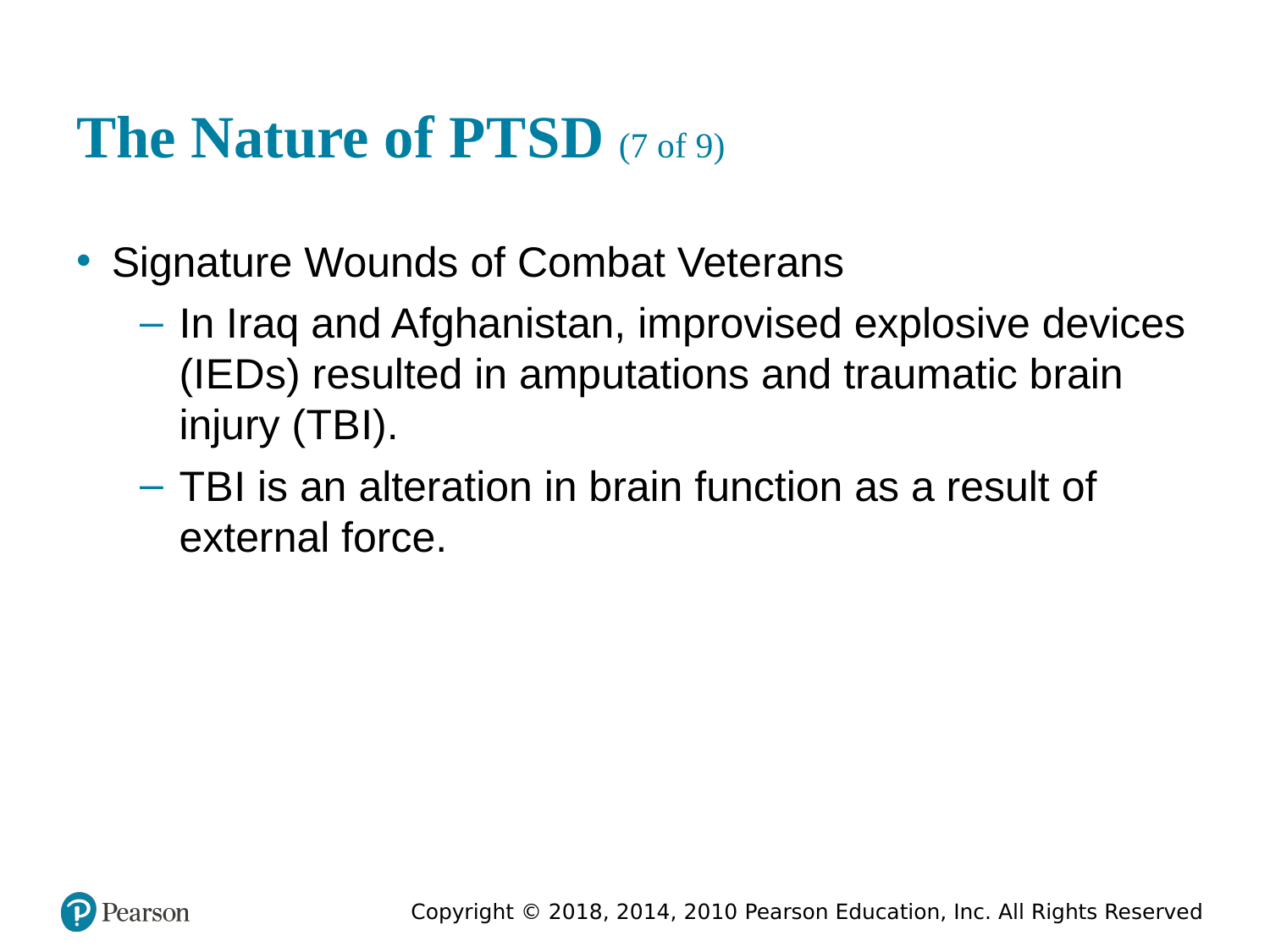

# The Nature of P T S D (7 of 9)
Signature Wounds of Combat Veterans
In Iraq and Afghanistan, improvised explosive devices (I E D s) resulted in amputations and traumatic brain injury (T B I).
T B I is an alteration in brain function as a result of external force.